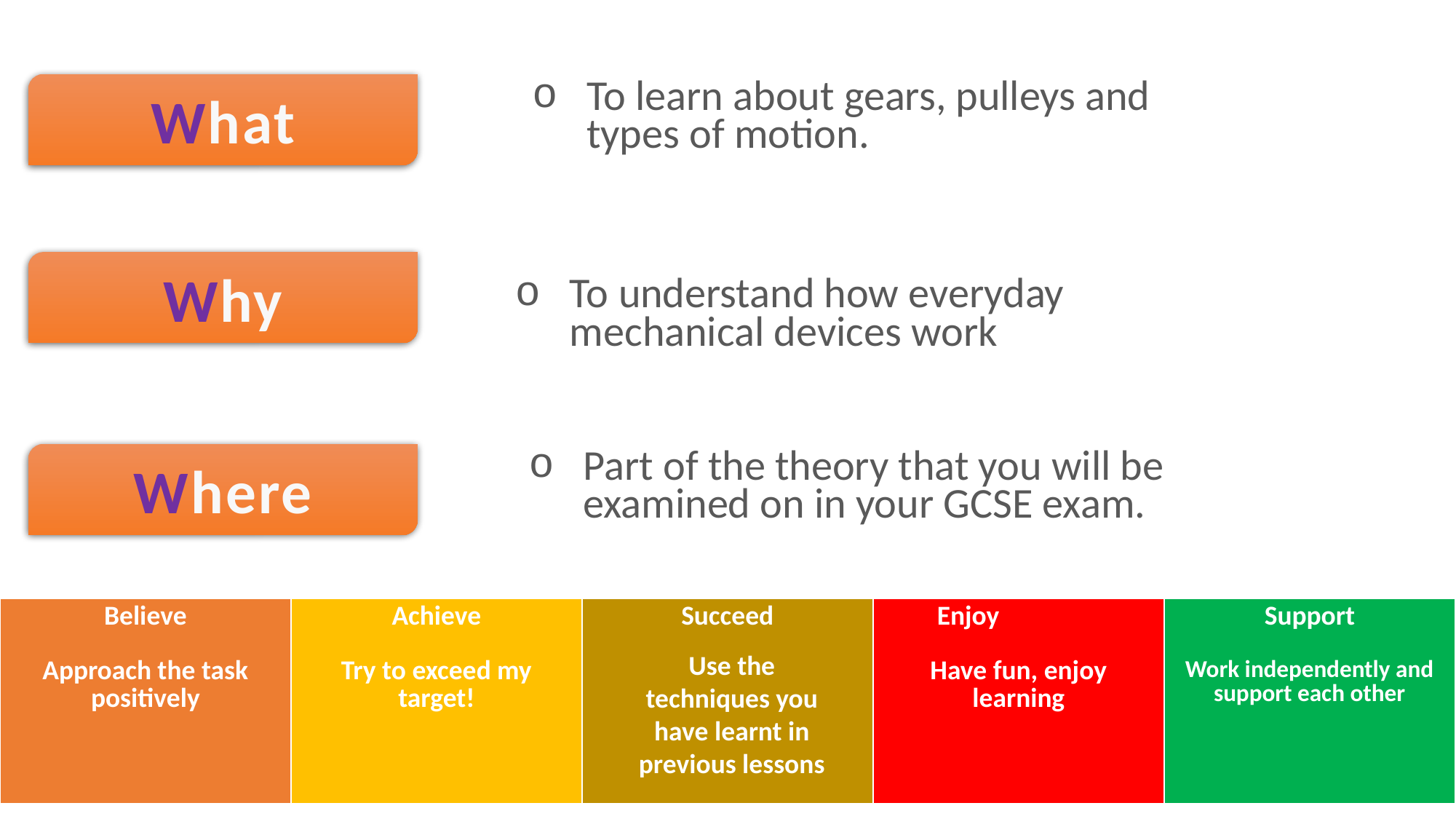

To learn about gears, pulleys and types of motion.
To understand how everyday mechanical devices work
Part of the theory that you will be examined on in your GCSE exam.
Use the techniques you have learnt in previous lessons